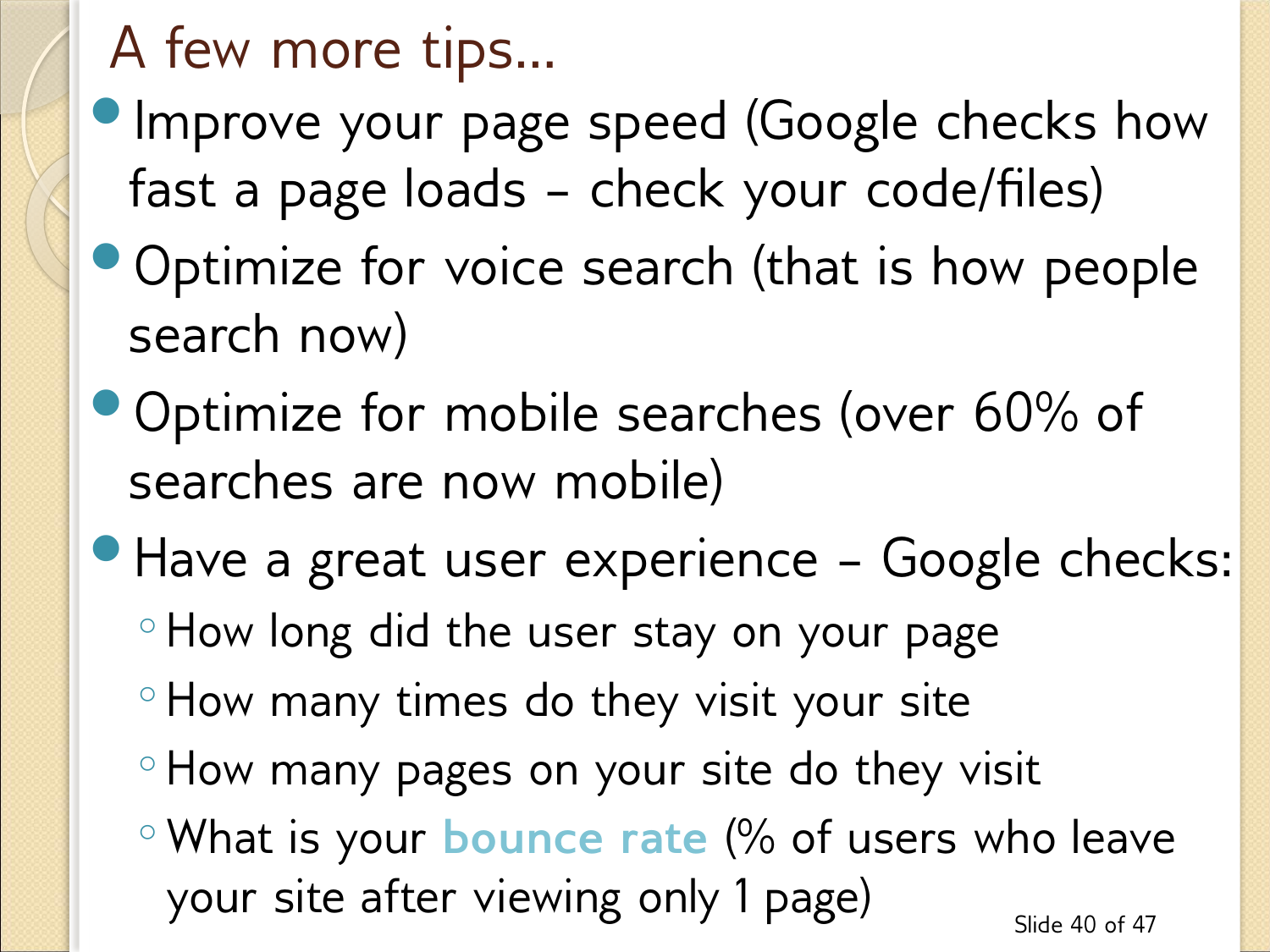

# A few more tips…
Improve your page speed (Google checks how fast a page loads – check your code/files)
Optimize for voice search (that is how people search now)
Optimize for mobile searches (over 60% of searches are now mobile)
Have a great user experience – Google checks:
How long did the user stay on your page
How many times do they visit your site
How many pages on your site do they visit
What is your bounce rate (% of users who leave your site after viewing only 1 page)